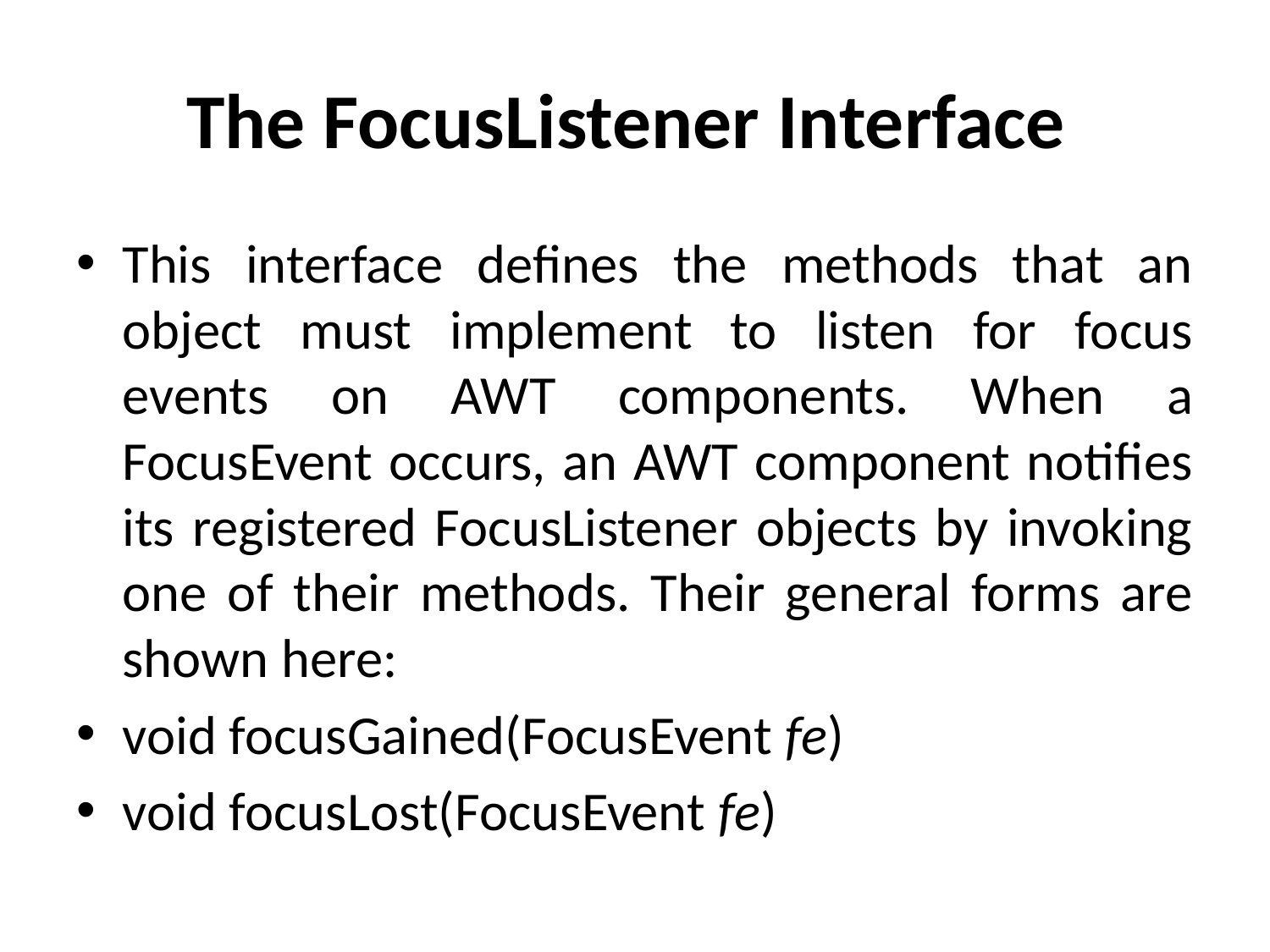

# The FocusListener Interface
This interface defines the methods that an object must implement to listen for focus events on AWT components. When a FocusEvent occurs, an AWT component notifies its registered FocusListener objects by invoking one of their methods. Their general forms are shown here:
void focusGained(FocusEvent fe)
void focusLost(FocusEvent fe)